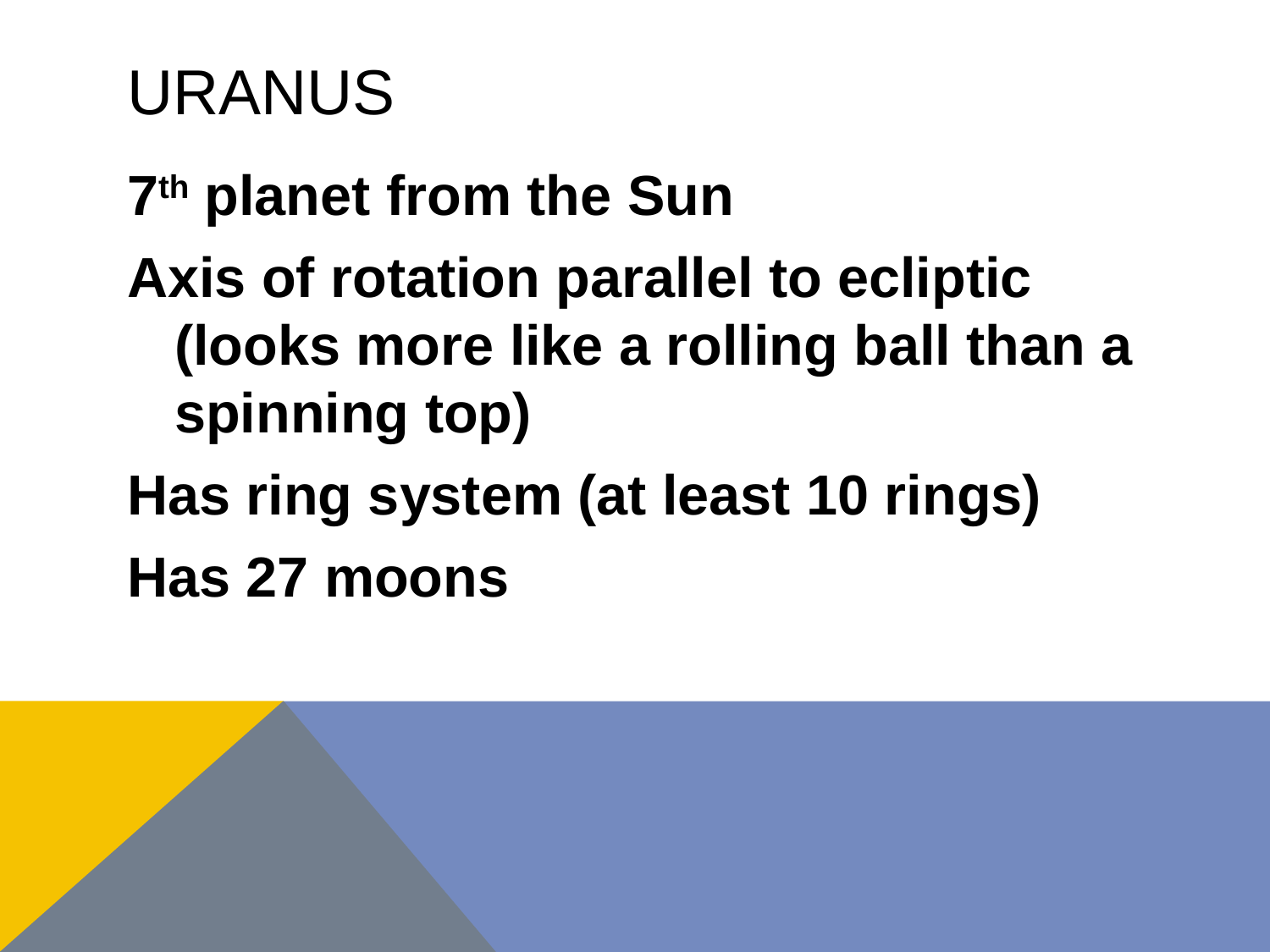

# Uranus
7th planet from the Sun
Axis of rotation parallel to ecliptic (looks more like a rolling ball than a spinning top)
Has ring system (at least 10 rings)
Has 27 moons